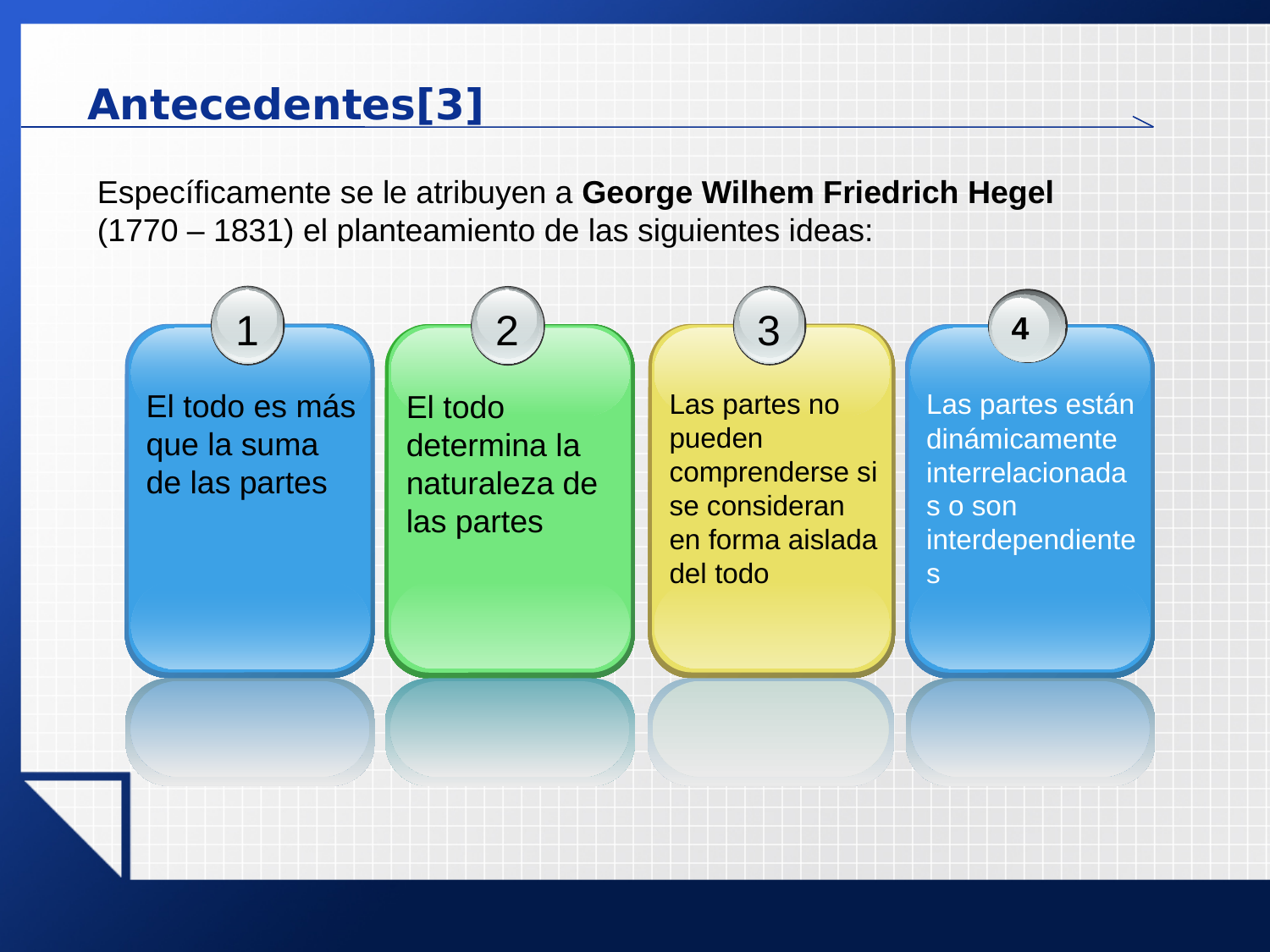

# Antecedentes[3]
Específicamente se le atribuyen a George Wilhem Friedrich Hegel
(1770 – 1831) el planteamiento de las siguientes ideas:

1

El todo es más que la suma de las partes

3

Las partes no pueden comprenderse si se consideran en forma aislada del todo

2

El todo determina la naturaleza de las partes

4

Las partes están dinámicamente interrelacionadas o son interdependientes